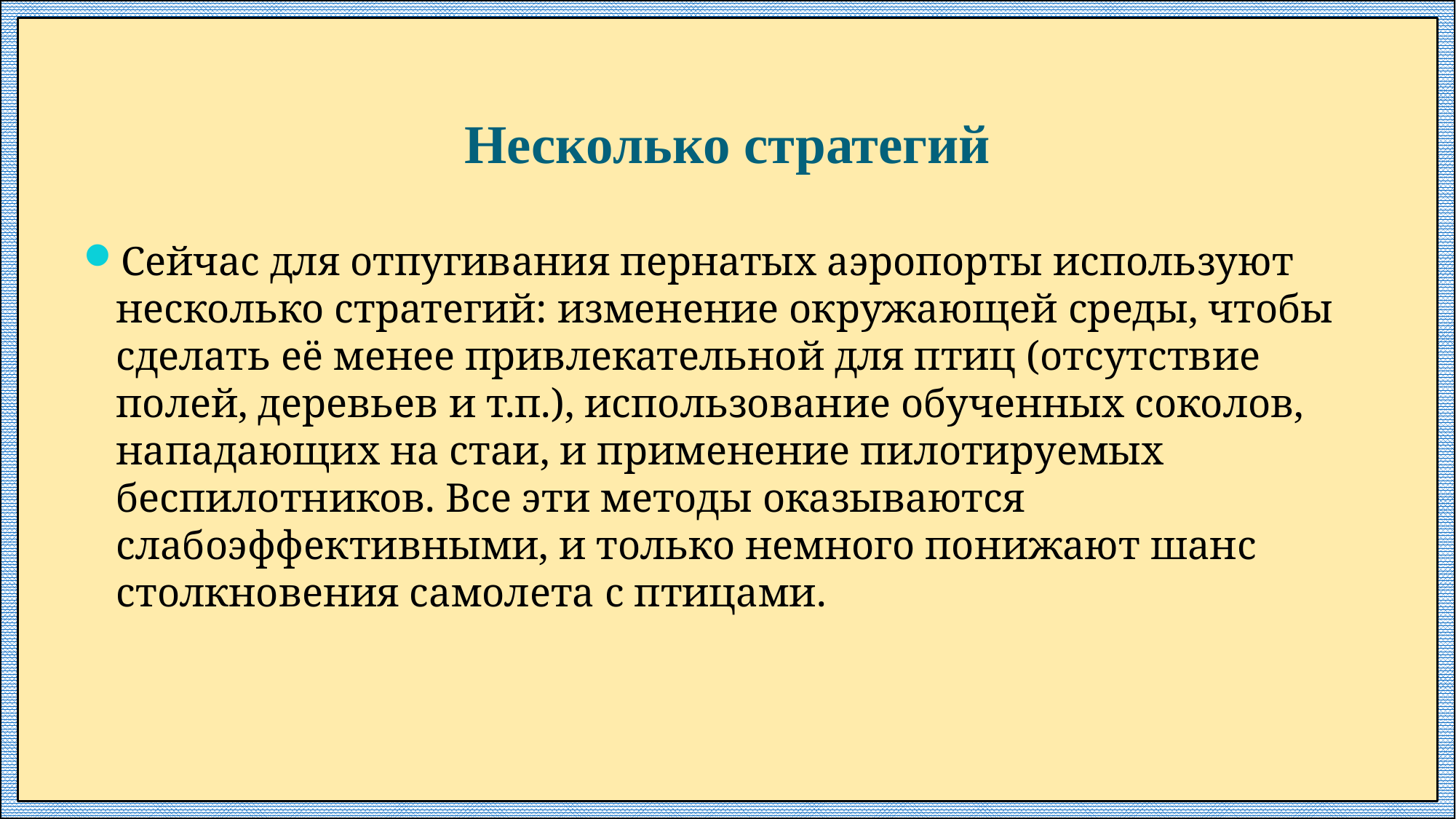

# Несколько стратегий
Сейчас для отпугивания пернатых аэропорты используют несколько стратегий: изменение окружающей среды, чтобы сделать её менее привлекательной для птиц (отсутствие полей, деревьев и т.п.), использование обученных соколов, нападающих на стаи, и применение пилотируемых беспилотников. Все эти методы оказываются слабоэффективными, и только немного понижают шанс столкновения самолета с птицами.